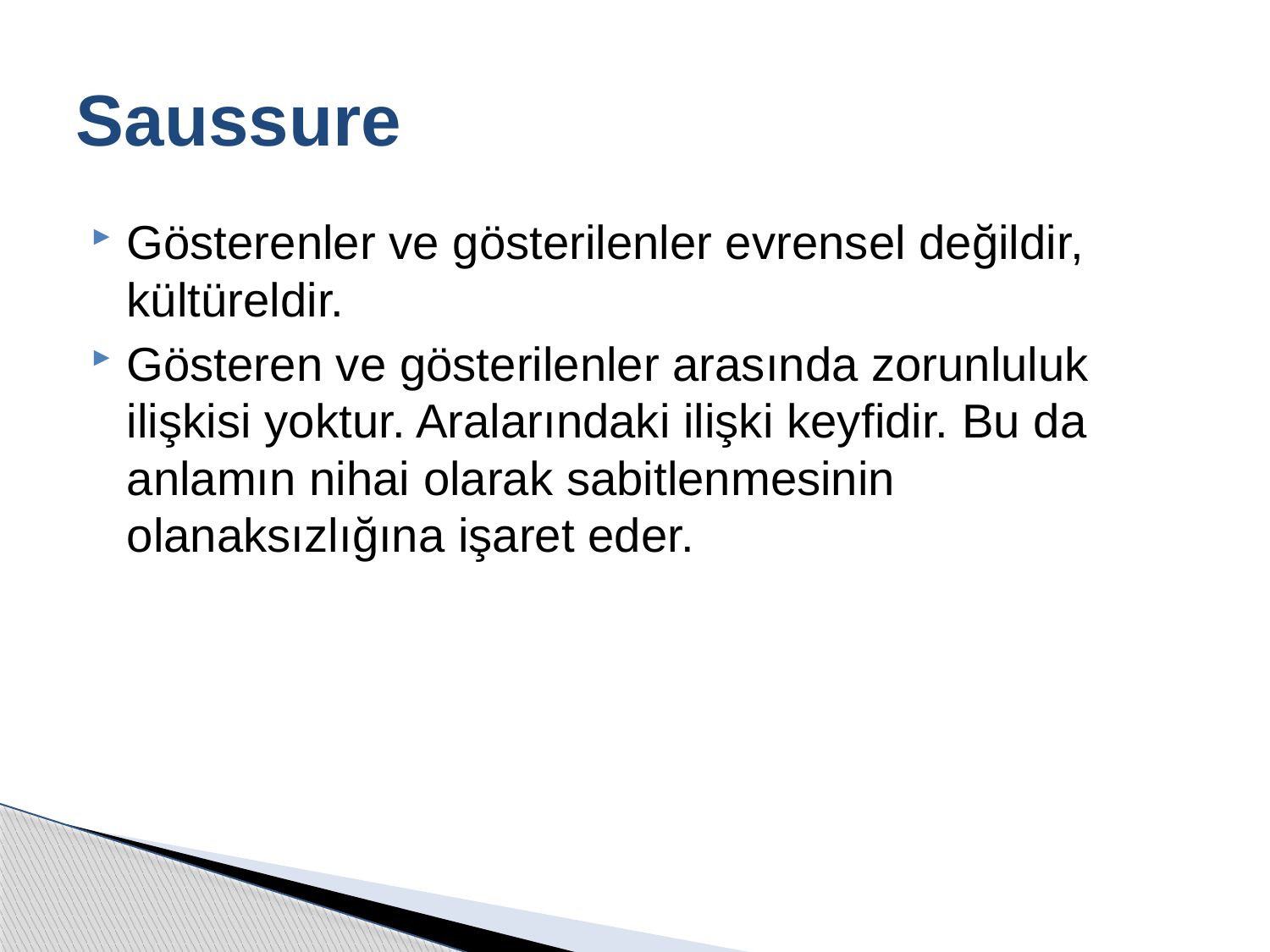

# Saussure
Gösterenler ve gösterilenler evrensel değildir, kültüreldir.
Gösteren ve gösterilenler arasında zorunluluk ilişkisi yoktur. Aralarındaki ilişki keyfidir. Bu da anlamın nihai olarak sabitlenmesinin olanaksızlığına işaret eder.